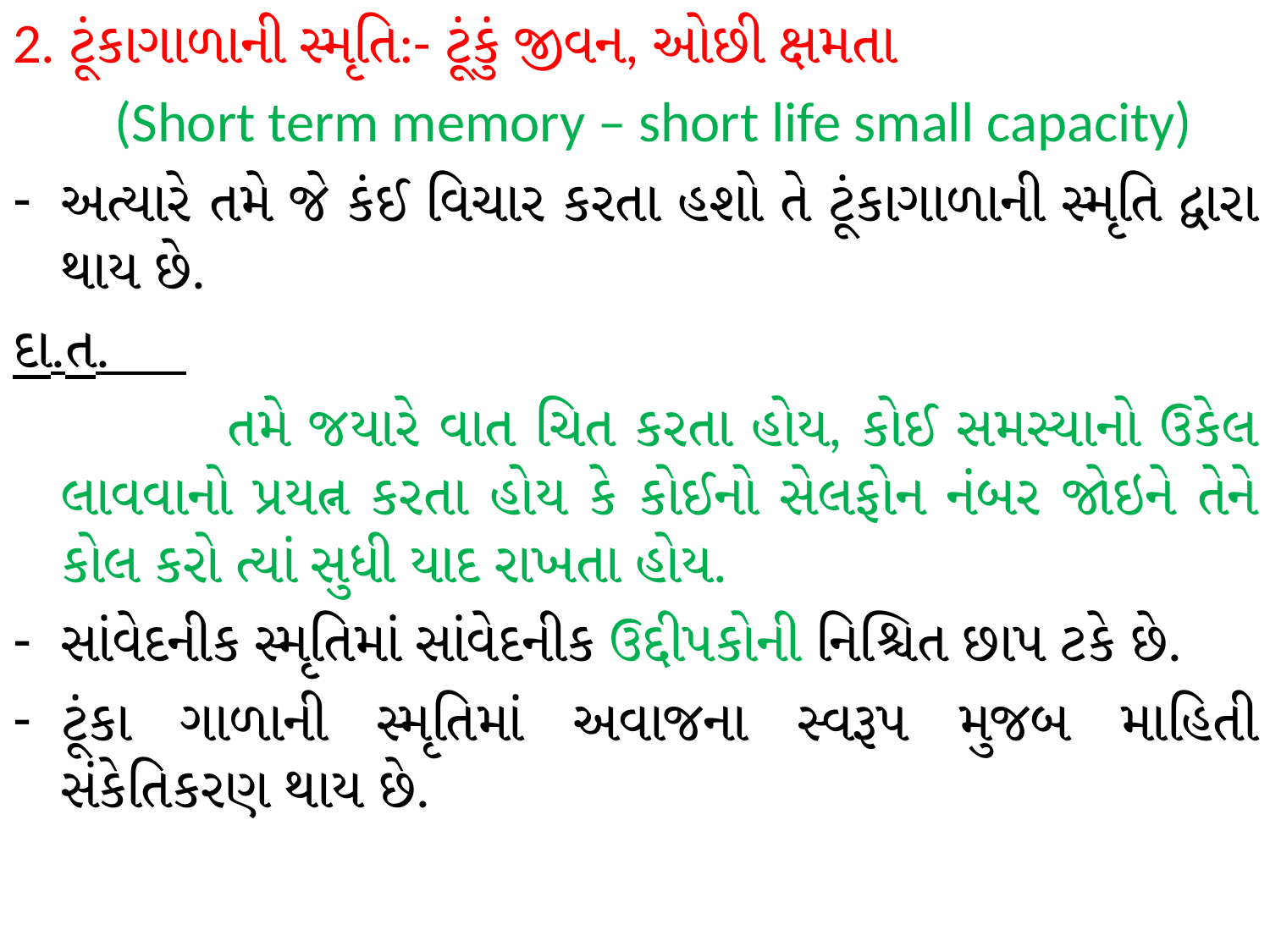

2. ટૂંકાગાળાની સ્મૃતિ:- ટૂંકું જીવન, ઓછી ક્ષમતા
        (Short term memory – short life small capacity)
અત્યારે તમે જે કંઈ વિચાર કરતા હશો તે ટૂંકાગાળાની સ્મૃતિ દ્વારા થાય છે.
દા.ત.
           તમે જયારે વાત ચિત કરતા હોય, કોઈ સમસ્યાનો ઉકેલ લાવવાનો પ્રયત્ન કરતા હોય કે કોઈનો સેલફોન નંબર જોઇને તેને કોલ કરો ત્યાં સુધી યાદ રાખતા હોય.
સાંવેદનીક સ્મૃતિમાં સાંવેદનીક ઉદ્દીપકોની નિશ્ચિત છાપ ટકે છે.
ટૂંકા ગાળાની સ્મૃતિમાં અવાજના સ્વરૂપ મુજબ માહિતી સંકેતિકરણ થાય છે.